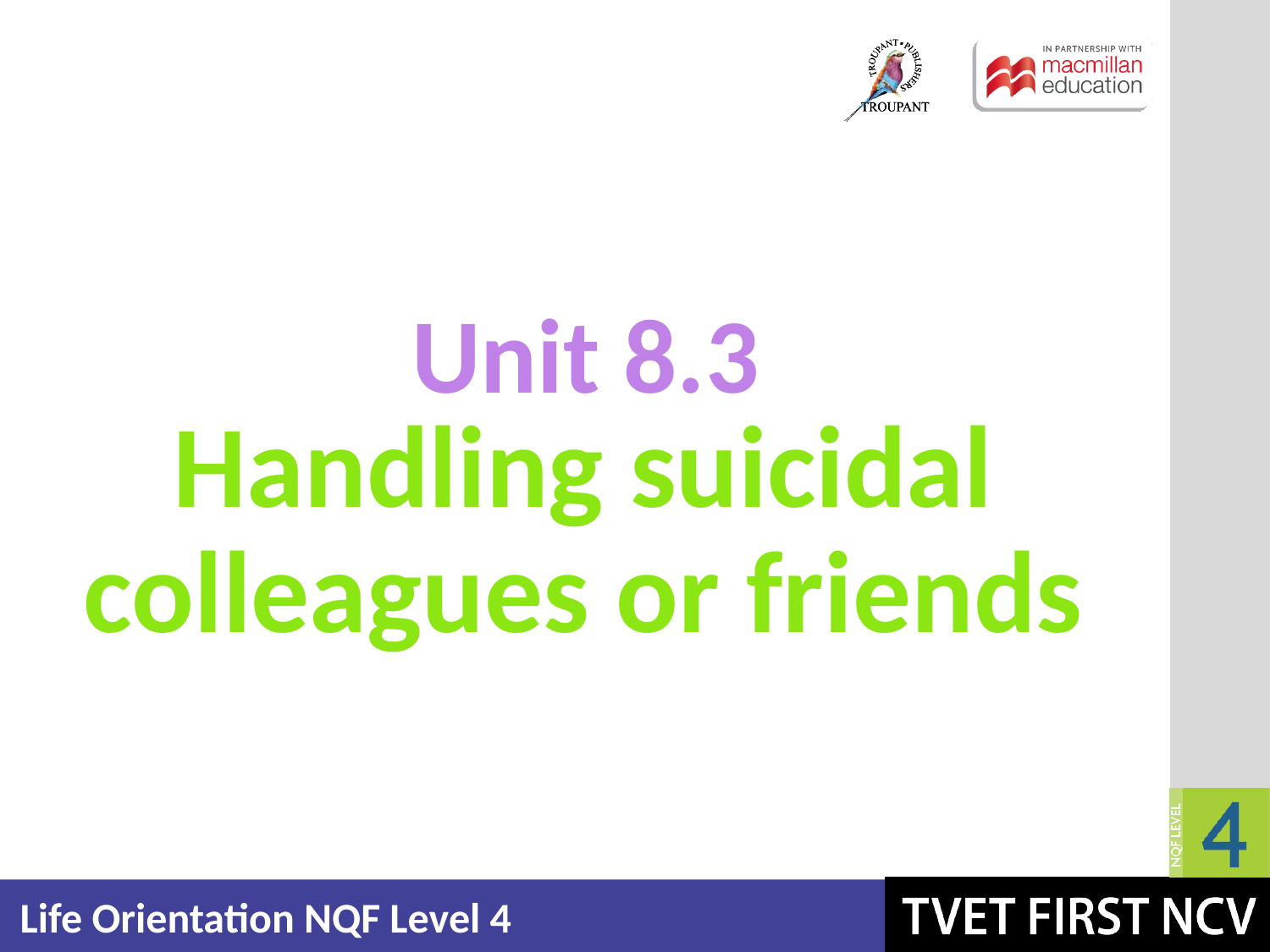

Unit 8.3
# Handling suicidal colleagues or friends